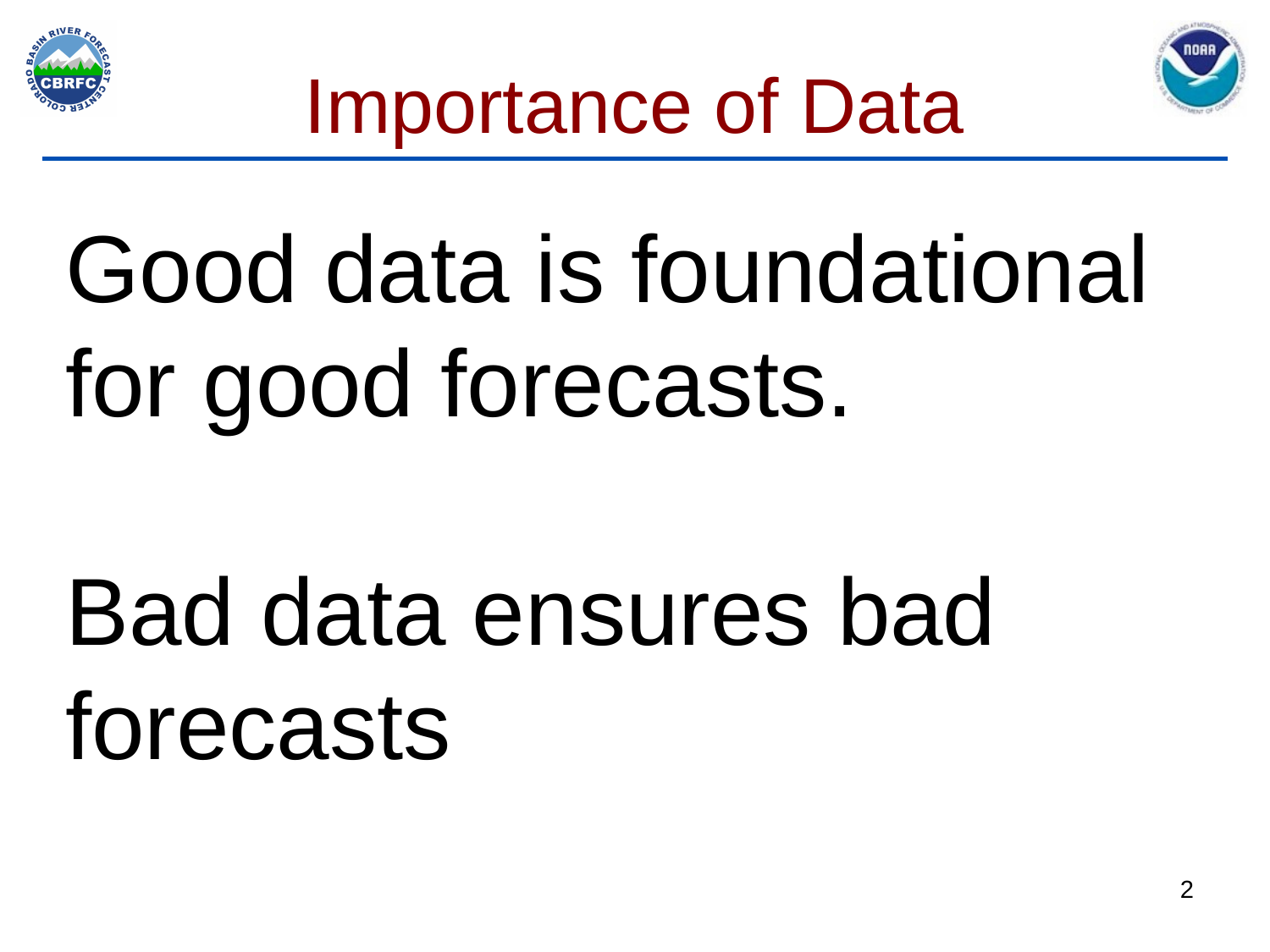

# Importance of Data
Good data is foundational for good forecasts.

Bad data ensures bad forecasts

2